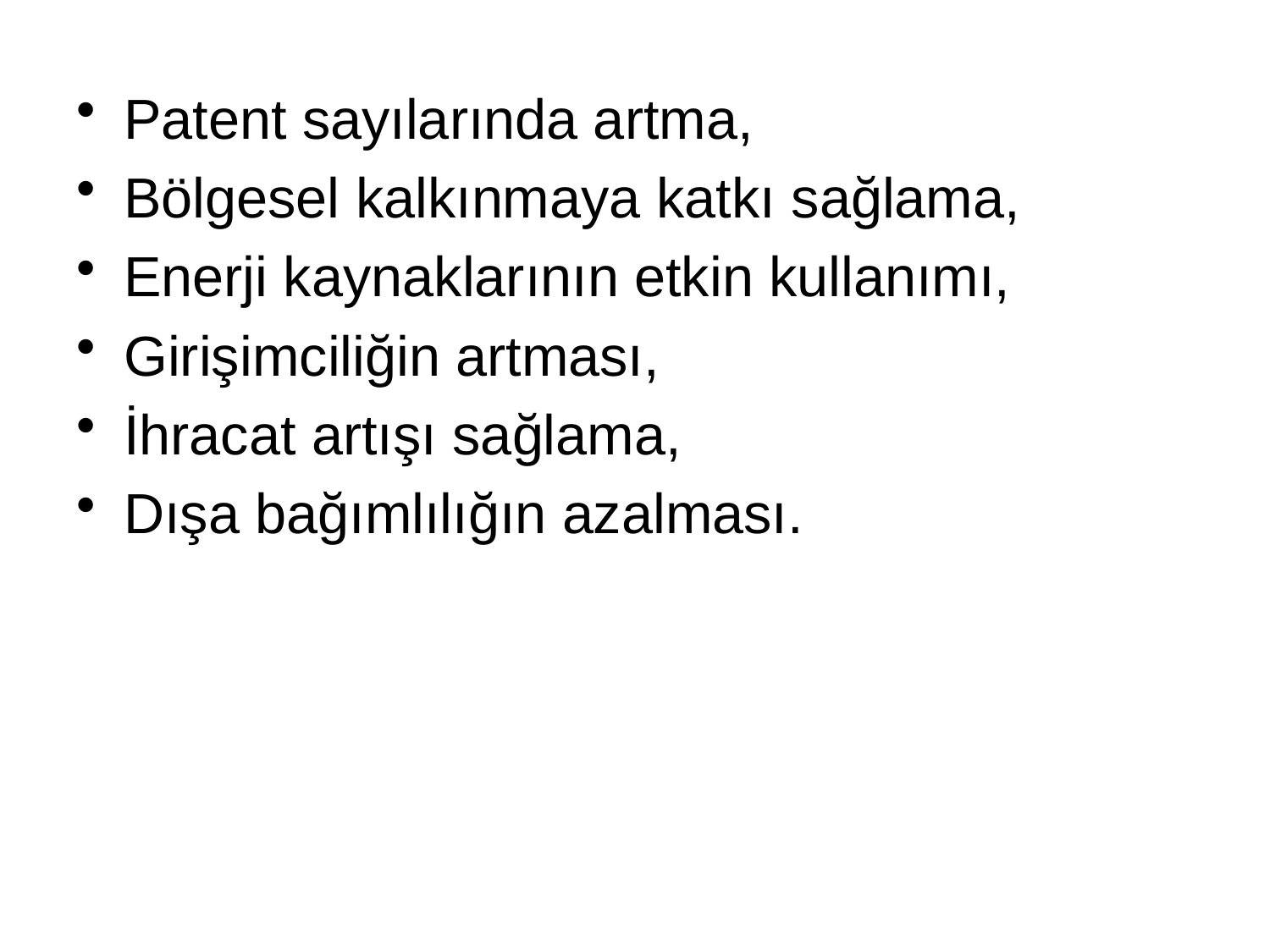

Patent sayılarında artma,
Bölgesel kalkınmaya katkı sağlama,
Enerji kaynaklarının etkin kullanımı,
Girişimciliğin artması,
İhracat artışı sağlama,
Dışa bağımlılığın azalması.